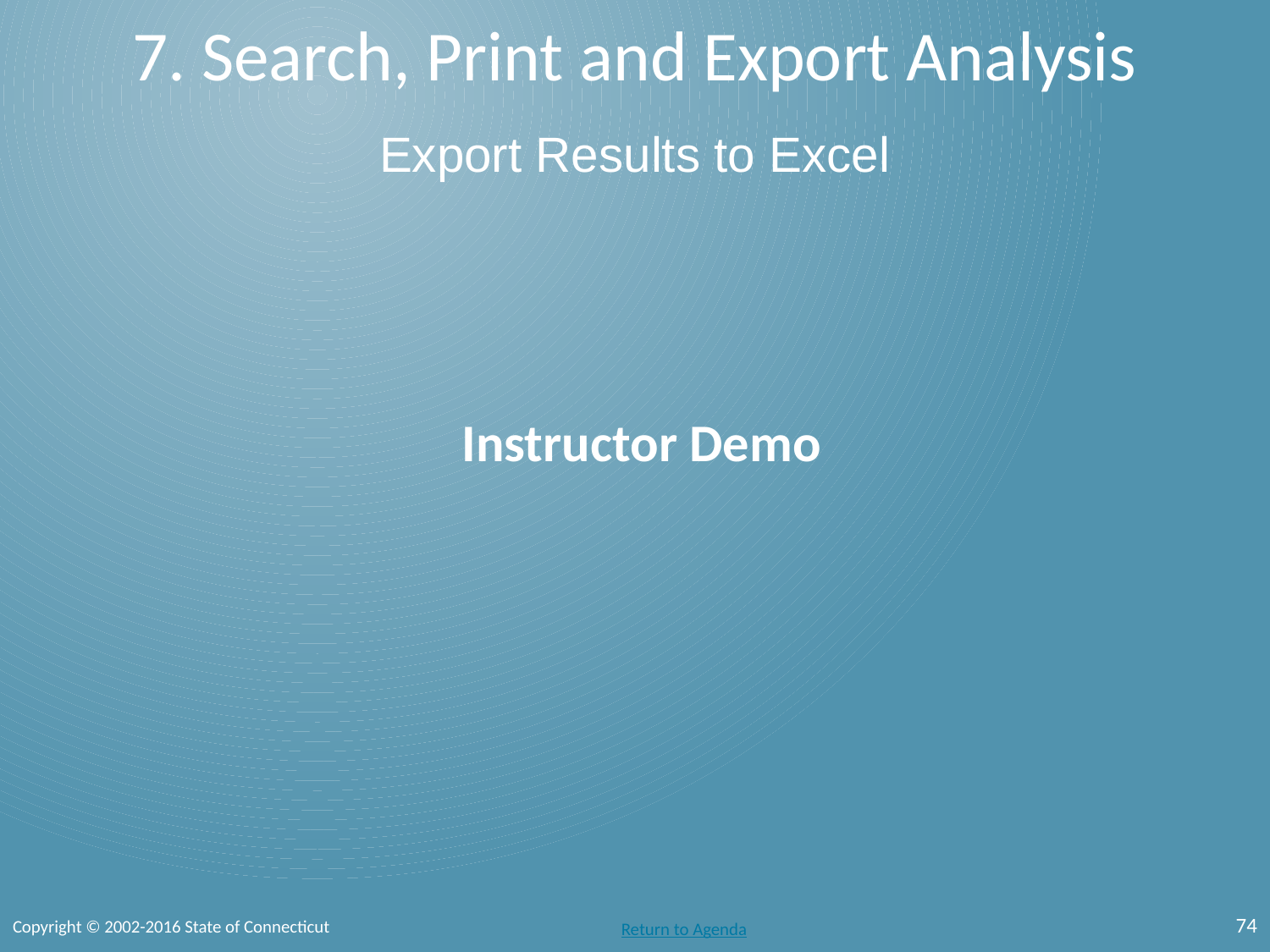

# 7. Search, Print and Export Analysis
Export Results to Excel

  Instructor Demo

74
Copyright © 2002-2016 State of Connecticut